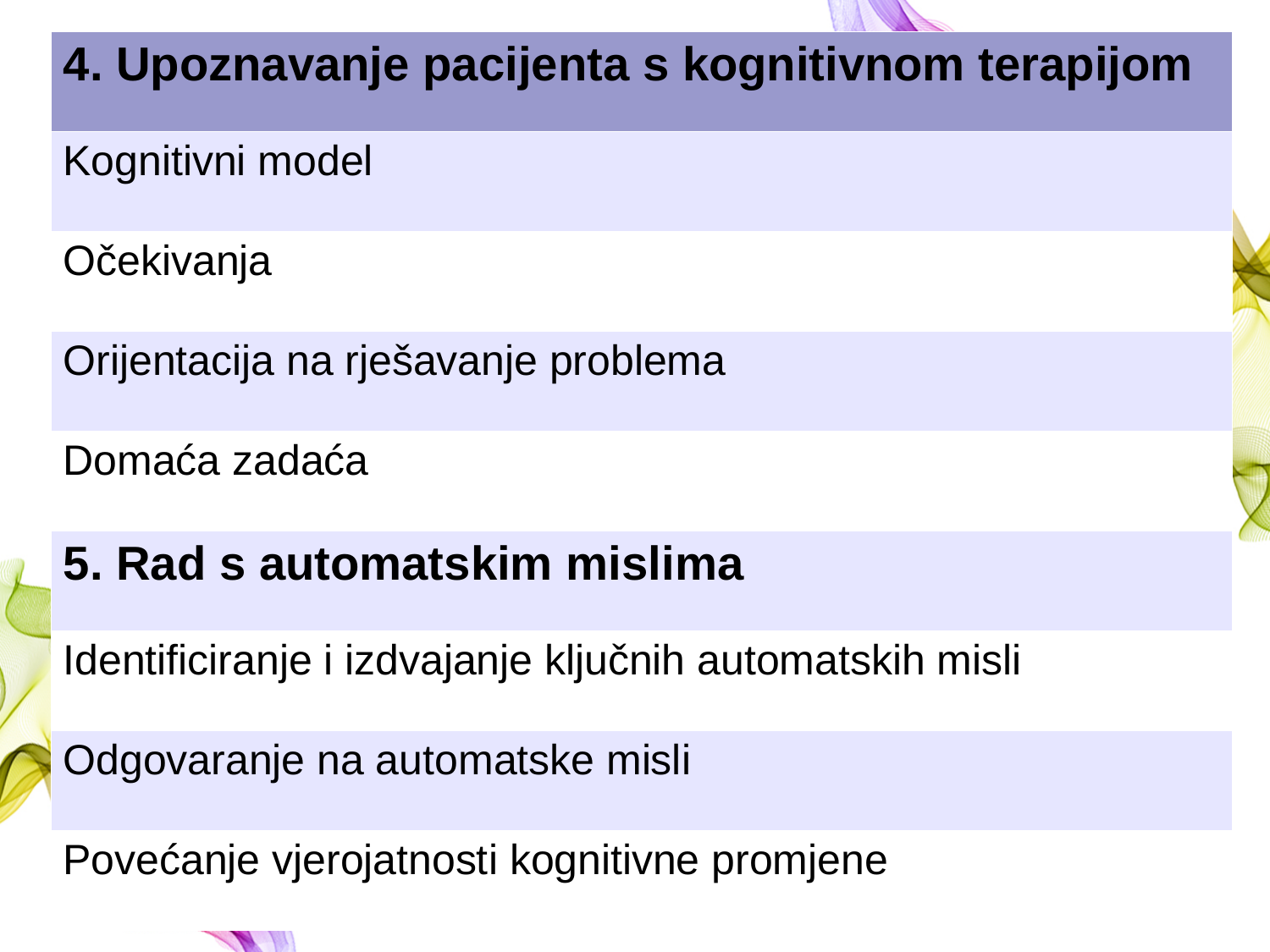

| 4. Upoznavanje pacijenta s kognitivnom terapijom |
| --- |
| Kognitivni model |
| Očekivanja |
| Orijentacija na rješavanje problema |
| Domaća zadaća |
| 5. Rad s automatskim mislima |
| Identificiranje i izdvajanje ključnih automatskih misli |
| Odgovaranje na automatske misli |
| Povećanje vjerojatnosti kognitivne promjene |